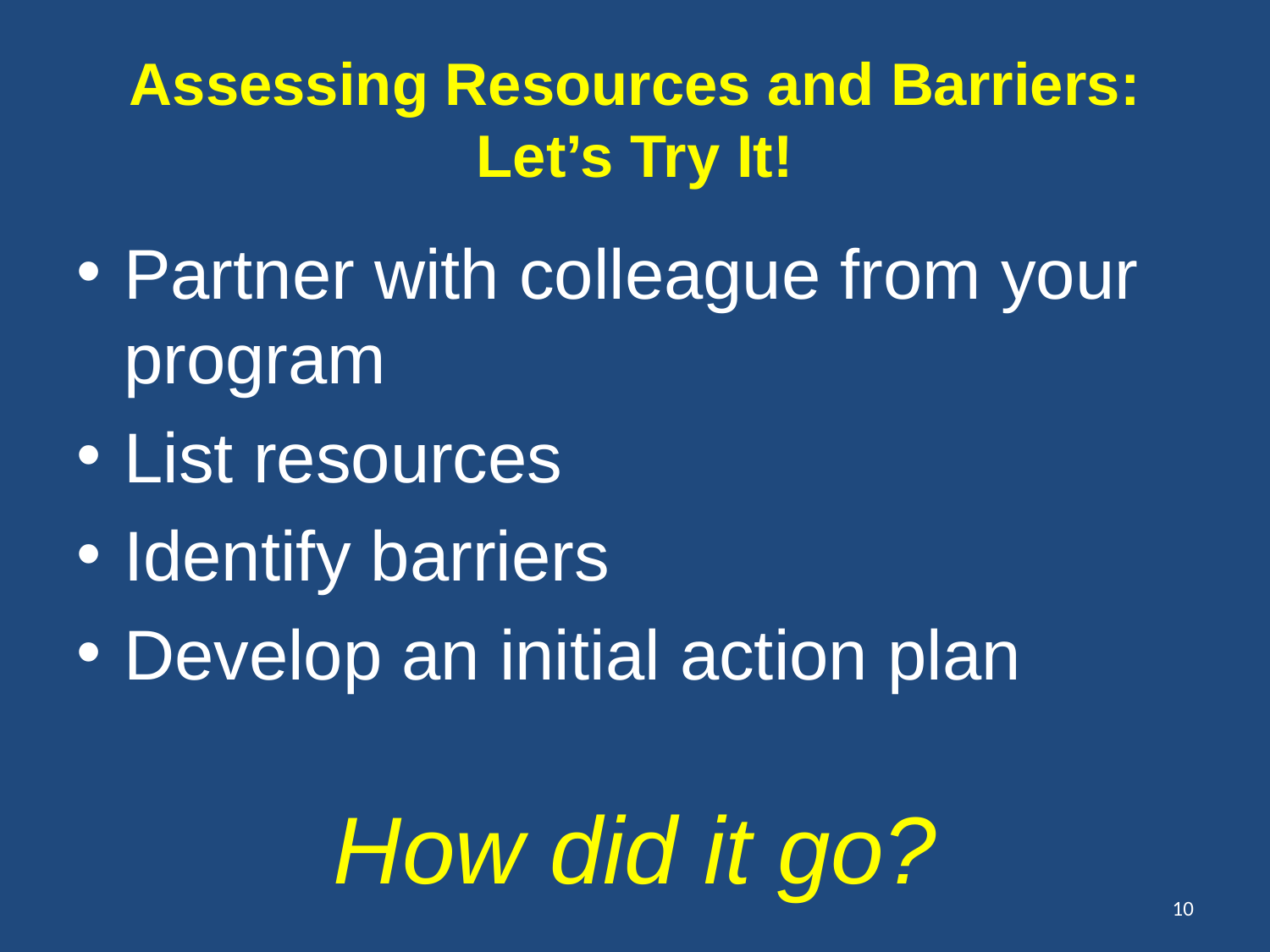

# Assessing Resources and Barriers: Let’s Try It!
Partner with colleague from your program
List resources
Identify barriers
Develop an initial action plan
How did it go?
10